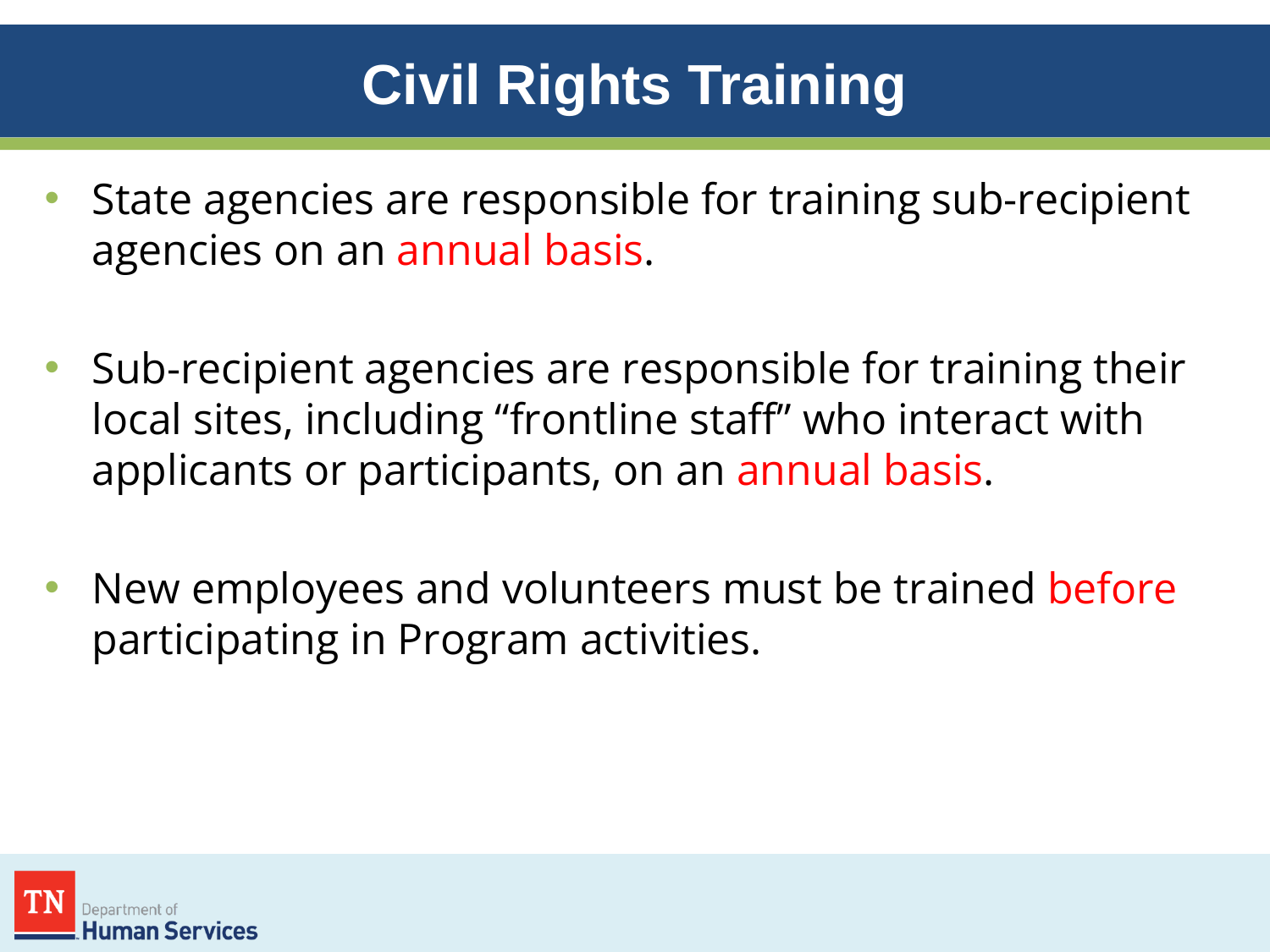

# Civil Rights Training
State agencies are responsible for training sub-recipient agencies on an annual basis.

Sub-recipient agencies are responsible for training their local sites, including “frontline staff” who interact with applicants or participants, on an annual basis.

New employees and volunteers must be trained before participating in Program activities.